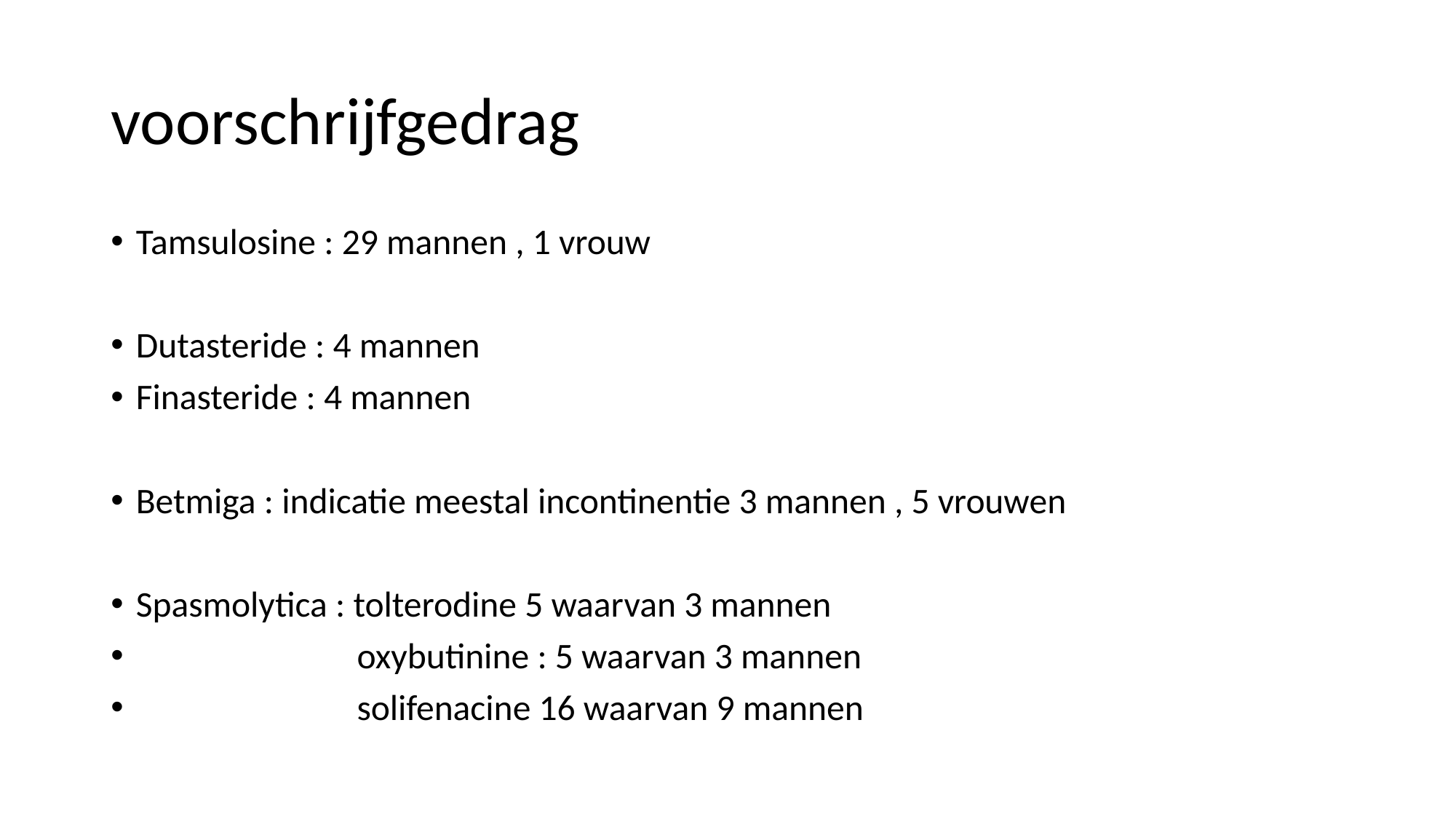

# voorschrijfgedrag
Tamsulosine : 29 mannen , 1 vrouw

Dutasteride : 4 mannen
Finasteride : 4 mannen

Betmiga : indicatie meestal incontinentie 3 mannen , 5 vrouwen

Spasmolytica : tolterodine 5 waarvan 3 mannen
                           oxybutinine : 5 waarvan 3 mannen
                           solifenacine 16 waarvan 9 mannen